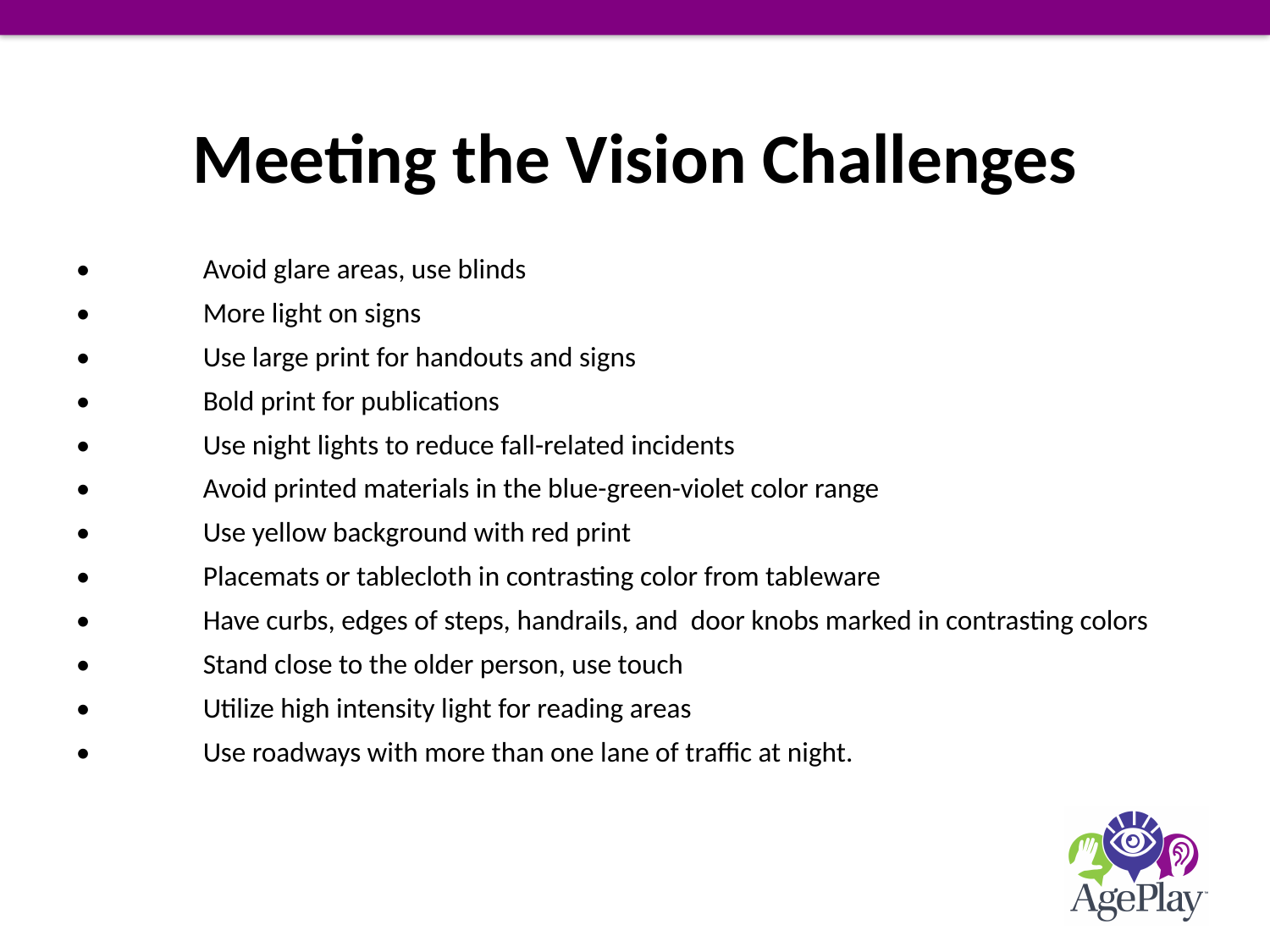

# Meeting the Vision Challenges
•	Avoid glare areas, use blinds
•	More light on signs
•	Use large print for handouts and signs
•	Bold print for publications
•	Use night lights to reduce fall-related incidents
•	Avoid printed materials in the blue-green-violet color range
•	Use yellow background with red print
•	Placemats or tablecloth in contrasting color from tableware
•	Have curbs, edges of steps, handrails, and  door knobs marked in contrasting colors
•	Stand close to the older person, use touch
•	Utilize high intensity light for reading areas
•	Use roadways with more than one lane of traffic at night.